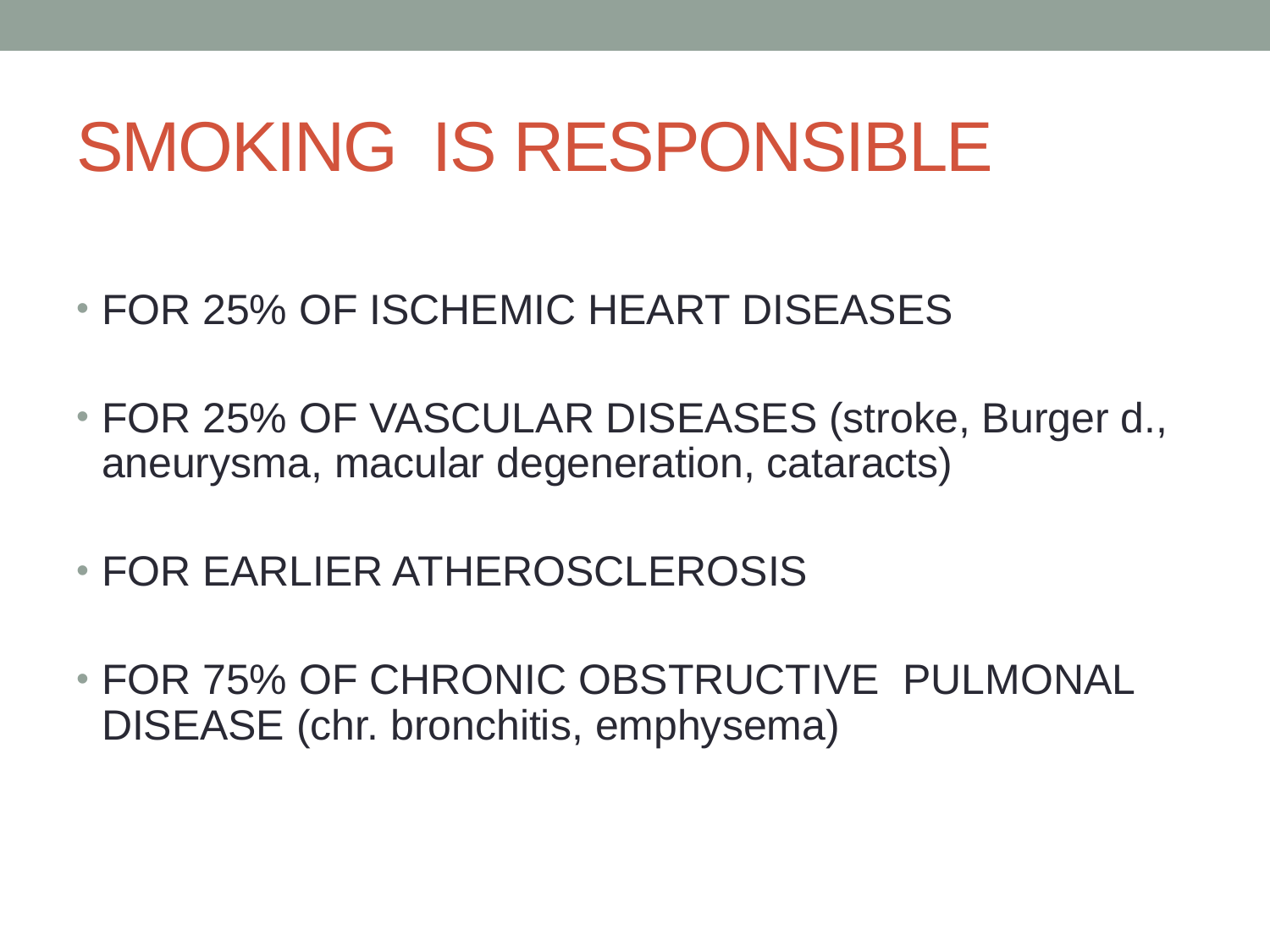

# SMOKING  IS RESPONSIBLE

FOR 25% OF ISCHEMIC HEART DISEASES

FOR 25% OF VASCULAR DISEASES (stroke, Burger d., aneurysma, macular degeneration, cataracts)

FOR EARLIER ATHEROSCLEROSIS

FOR 75% OF CHRONIC OBSTRUCTIVE  PULMONAL DISEASE (chr. bronchitis, emphysema)